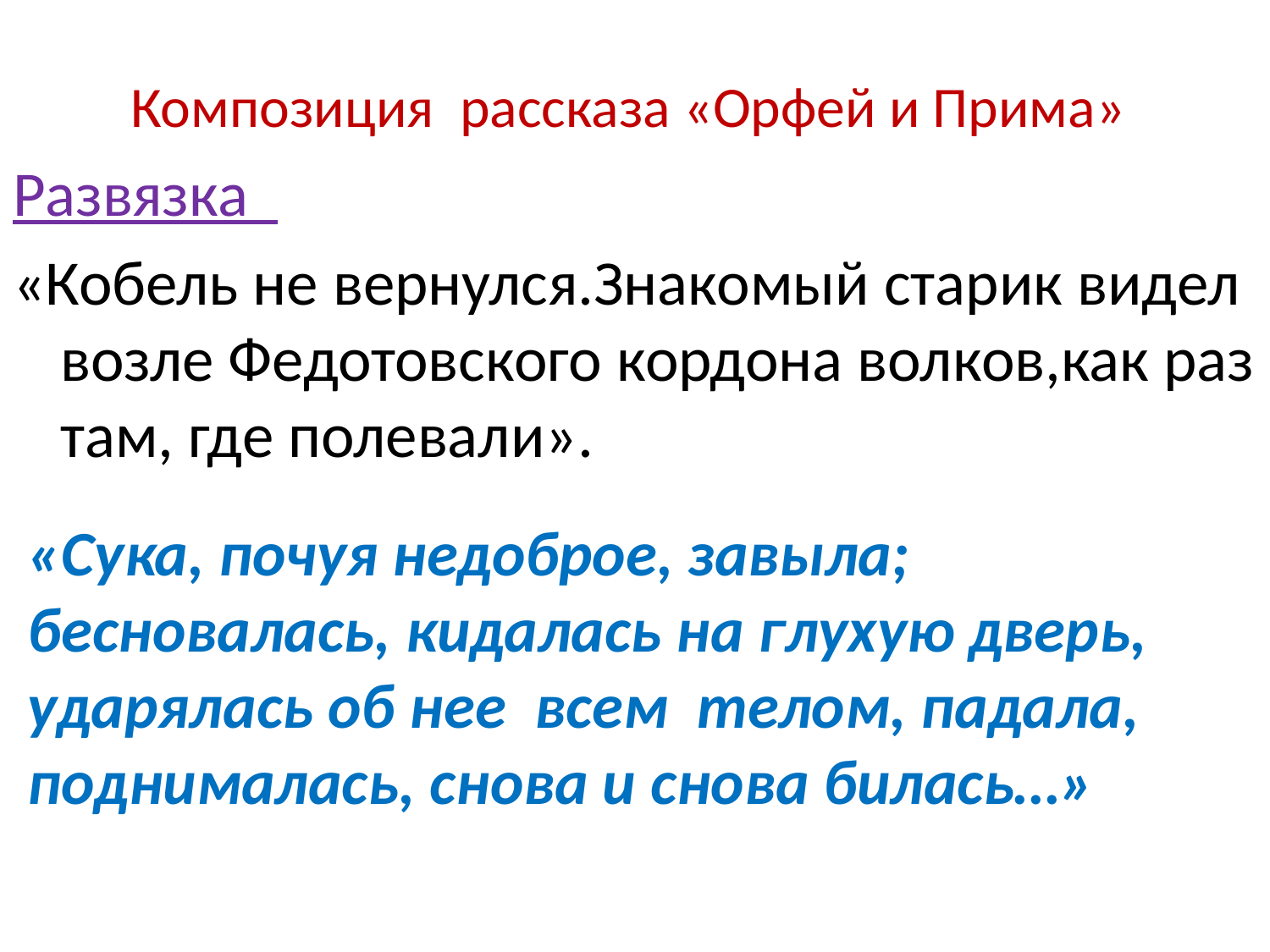

# Композиция  рассказа «Орфей и Прима»
Развязка
«Кобель не вернулся.Знакомый старик видел возле Федотовского кордона волков,как раз там, где полевали».

«Сука, почуя недоброе, завыла; бесновалась, кидалась на глухую дверь, ударялась об нее  всем  телом, падала, поднималась, снова и снова билась…»